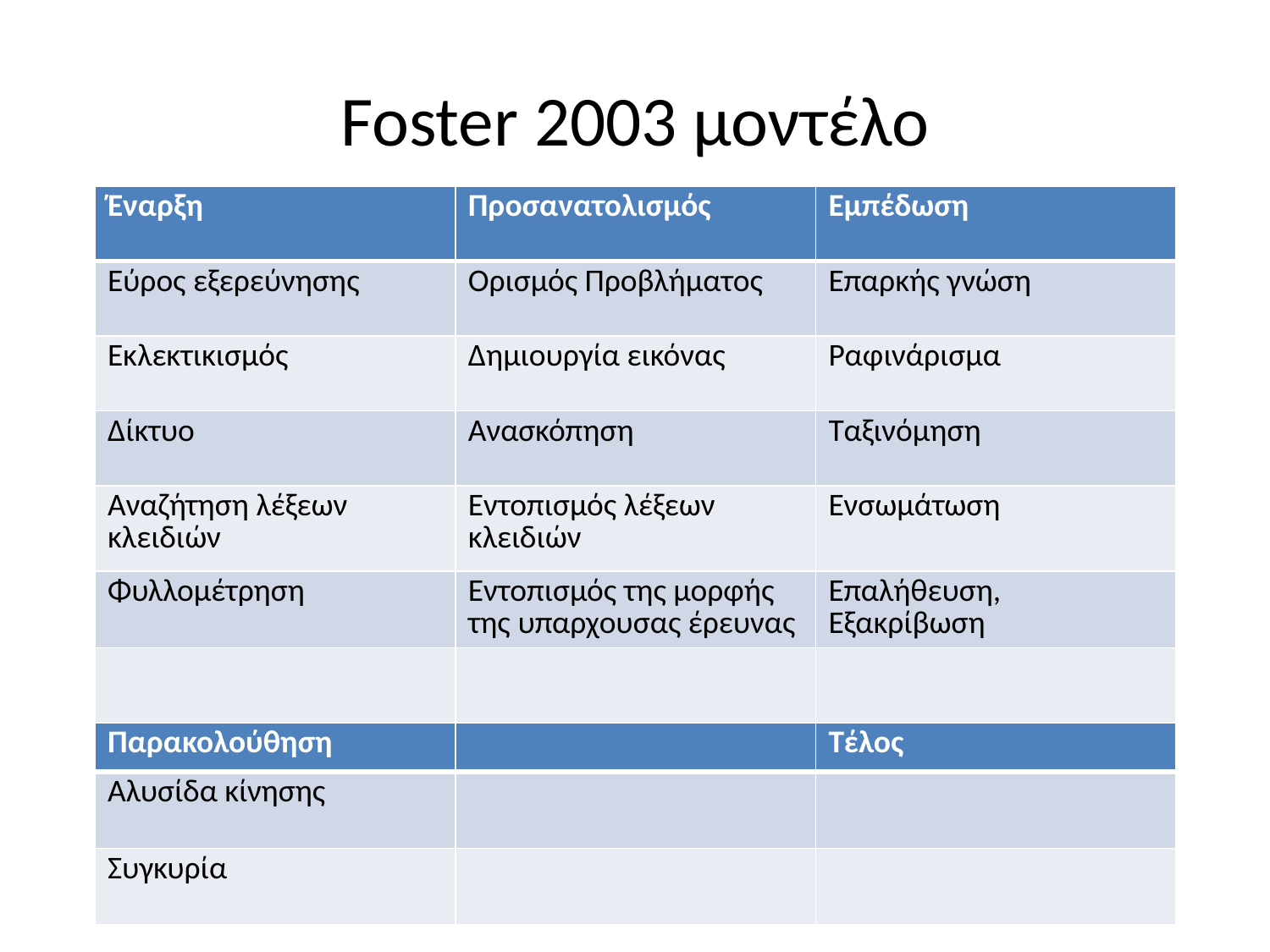

# Foster 2003 μοντέλο
| Έναρξη | Προσανατολισμός | Εμπέδωση |
| --- | --- | --- |
| Εύρος εξερεύνησης | Ορισμός Προβλήματος | Επαρκής γνώση |
| Εκλεκτικισμός | Δημιουργία εικόνας | Ραφινάρισμα |
| Δίκτυο | Ανασκόπηση | Ταξινόμηση |
| Αναζήτηση λέξεων κλειδιών | Εντοπισμός λέξεων κλειδιών | Ενσωμάτωση |
| Φυλλομέτρηση | Εντοπισμός της μορφής της υπαρχουσας έρευνας | Επαλήθευση, Εξακρίβωση |
|  |  |  |
| Παρακολούθηση |  | Τέλος |
| --- | --- | --- |
| Αλυσίδα κίνησης |  |  |
| Συγκυρία |  |  |